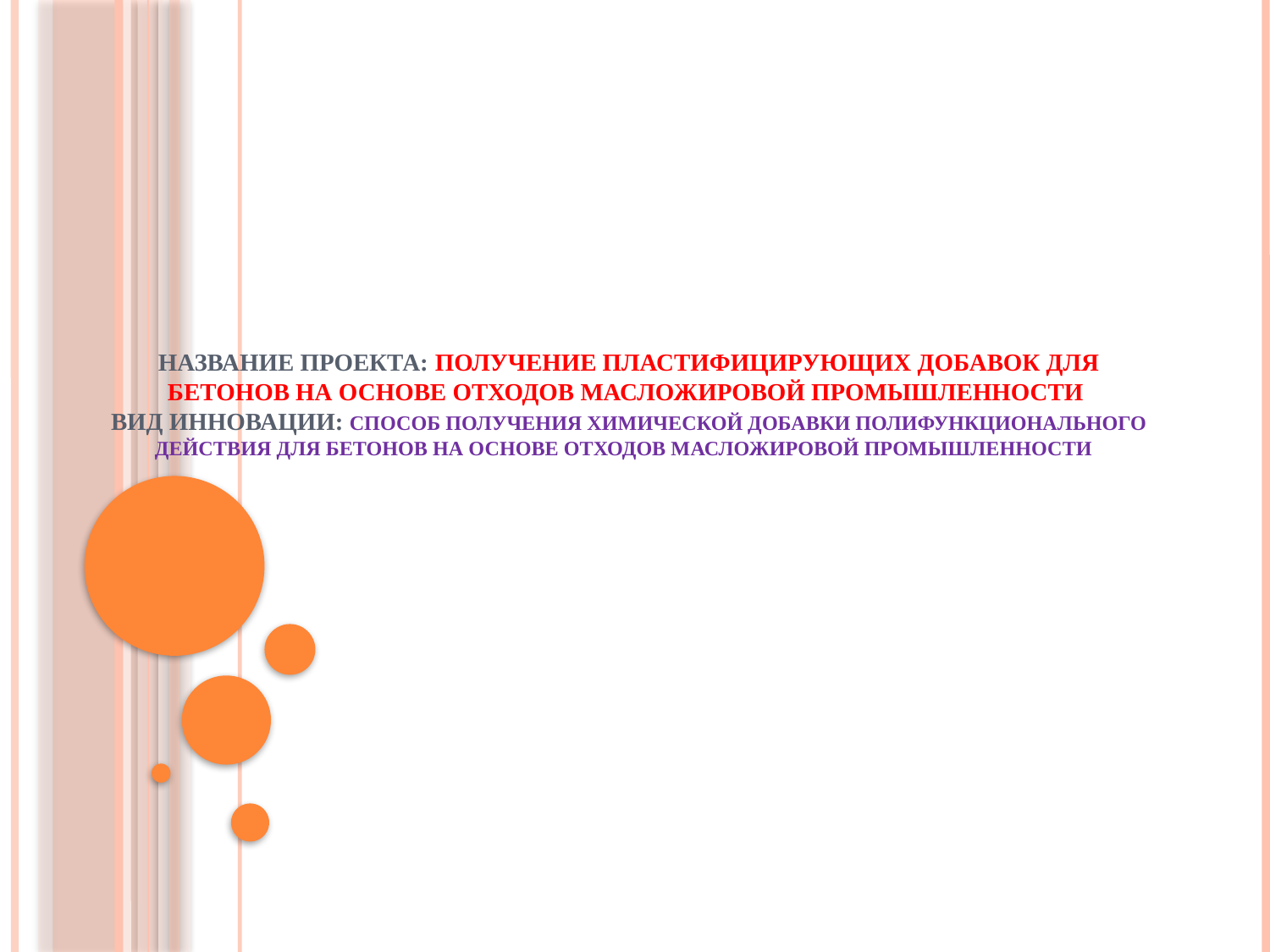

# Название проекта: ПОЛУЧЕНИЕ ПЛАСТИФИЦИРУЮЩИХ ДОБАВОК ДЛЯ БЕТОНОВ НА ОСНОВЕ ОТХОДОВ МАСЛОЖИРОВОЙ ПРОМЫШЛЕННОСТИ Вид инновации: способ получения химической добавки полифункционального действия для бетонов на основе отходов масложировой промышленности